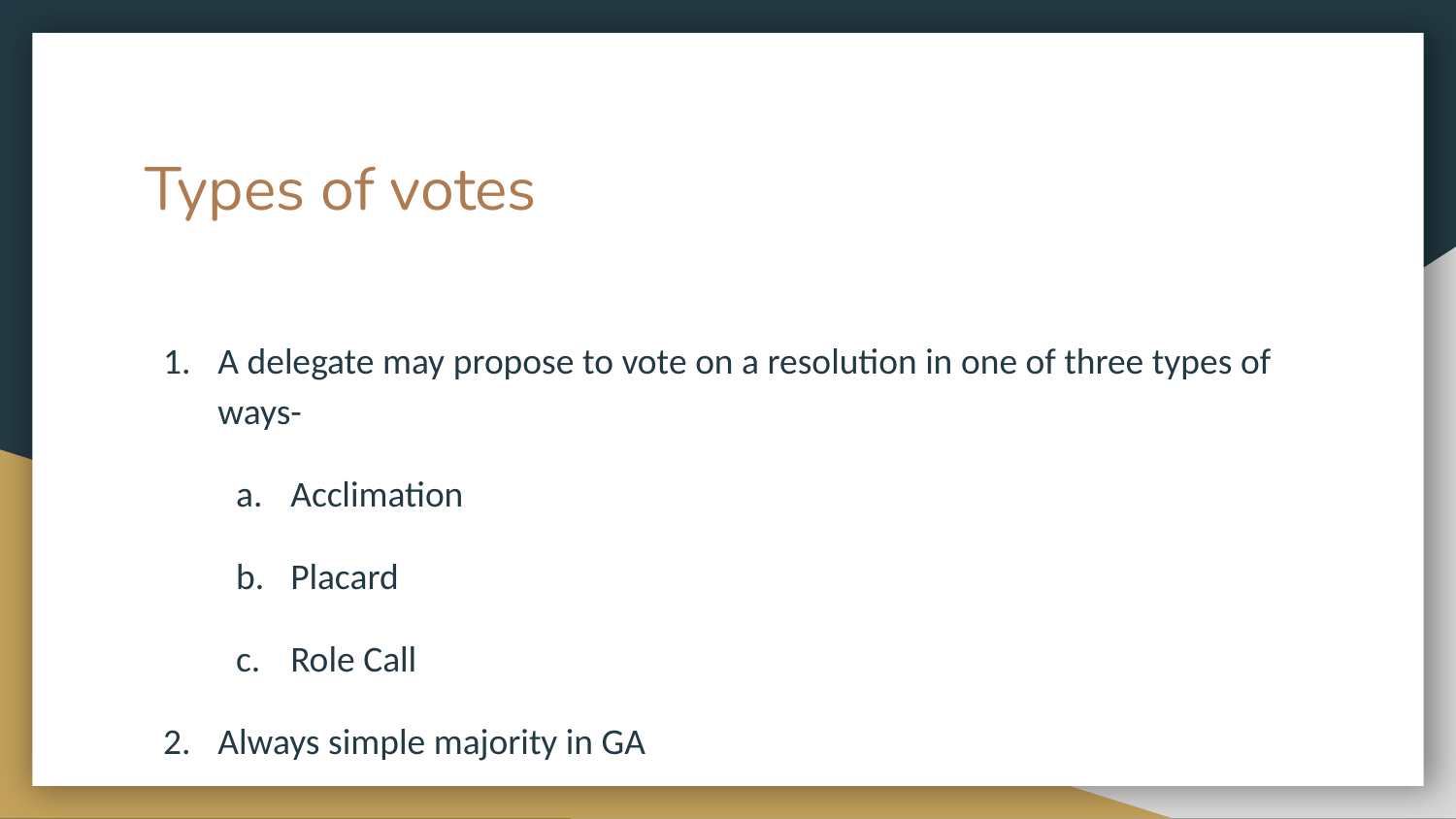

# Types of votes
A delegate may propose to vote on a resolution in one of three types of ways-
Acclimation
Placard
Role Call
Always simple majority in GA